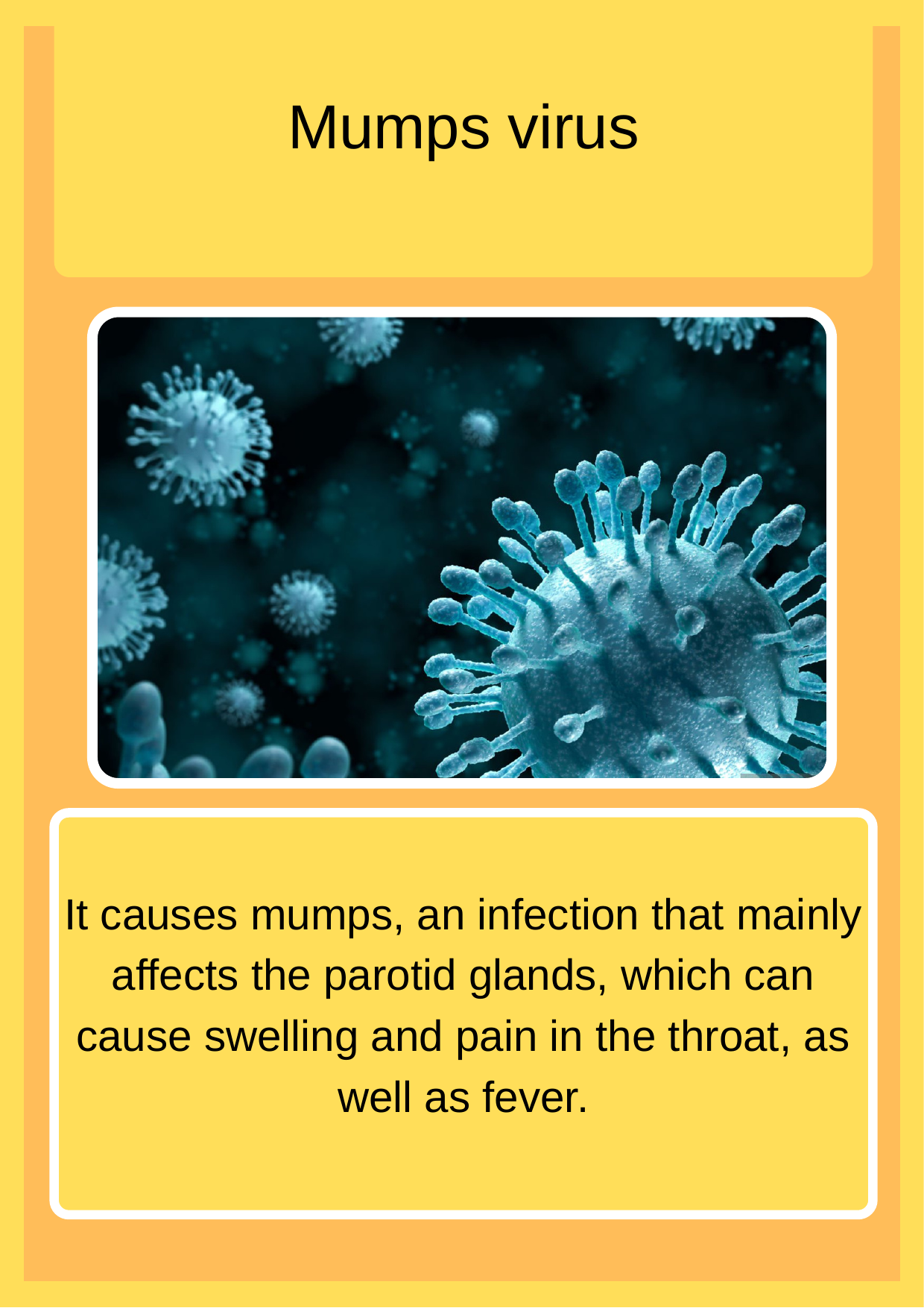

Mumps virus

It causes mumps, an infection that mainly affects the parotid glands, which can cause swelling and pain in the throat, as well as fever.